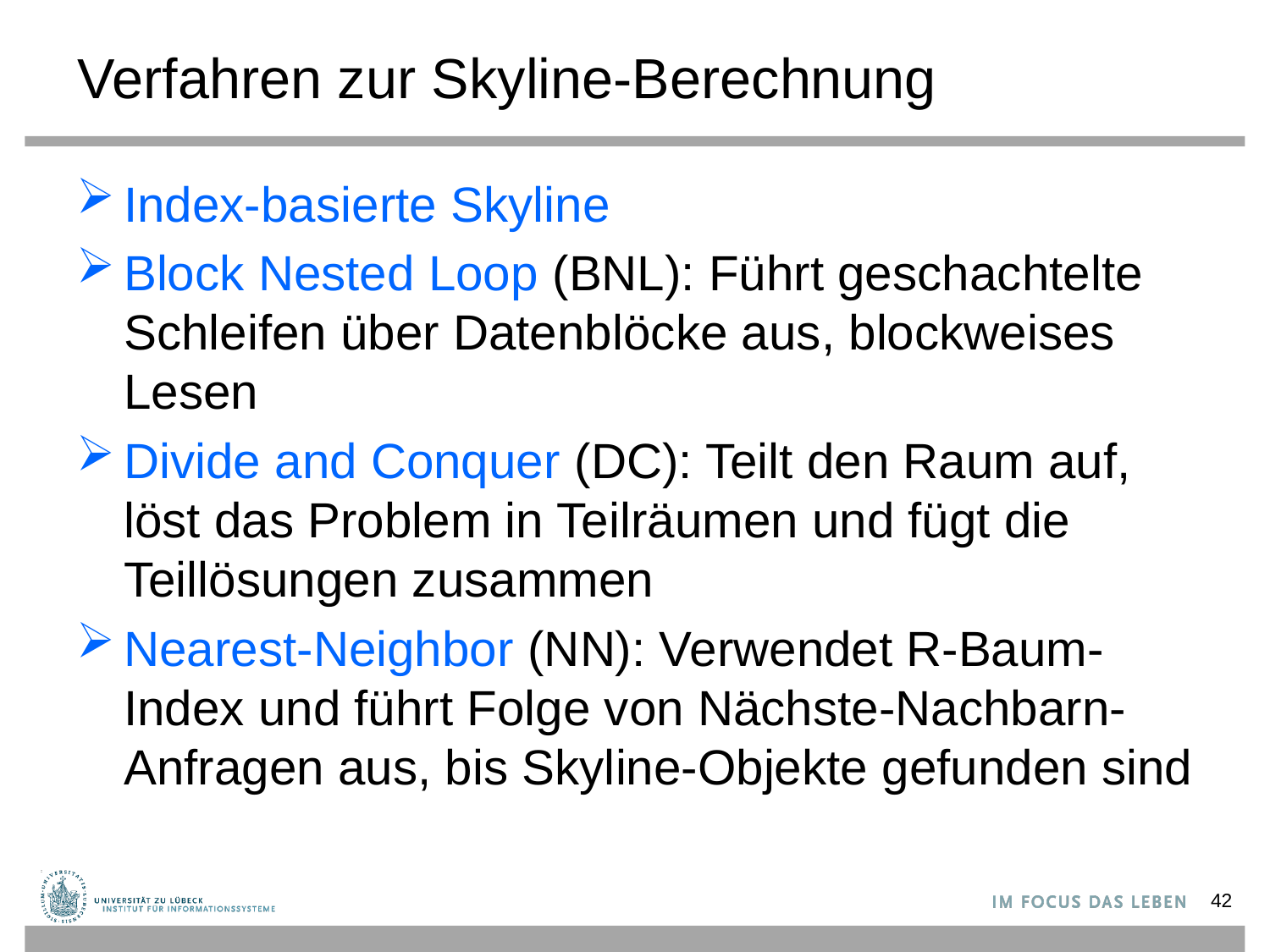

# Verfahren zur Skyline-Berechnung
Index-basierte Skyline
Block Nested Loop (BNL): Führt geschachtelte Schleifen über Datenblöcke aus, blockweises Lesen
Divide and Conquer (DC): Teilt den Raum auf, löst das Problem in Teilräumen und fügt die Teillösungen zusammen
Nearest-Neighbor (NN): Verwendet R-Baum-Index und führt Folge von Nächste-Nachbarn-Anfragen aus, bis Skyline-Objekte gefunden sind
42